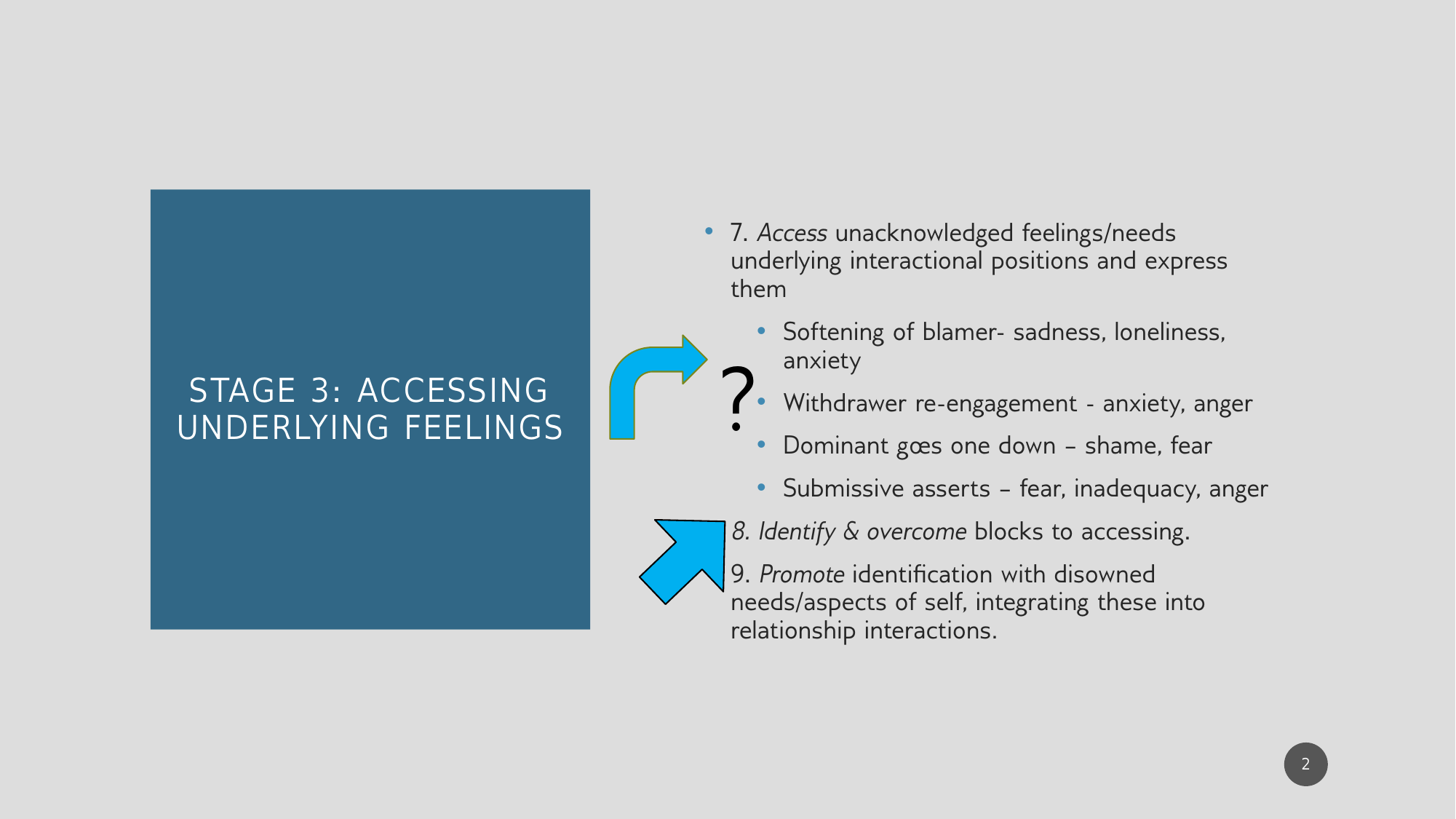

7. Access unacknowledged feelings/needs underlying interactional positions and express them
Softening of blamer- sadness, loneliness, anxiety
Withdrawer re-engagement - anxiety, anger
Dominant goes one down – shame, fear
Submissive asserts – fear, inadequacy, anger
8. Identify & overcome blocks to accessing.
9. Promote identification with disowned needs/aspects of self, integrating these into relationship interactions.
# Stage 3: Accessing underlying feelings
?

2